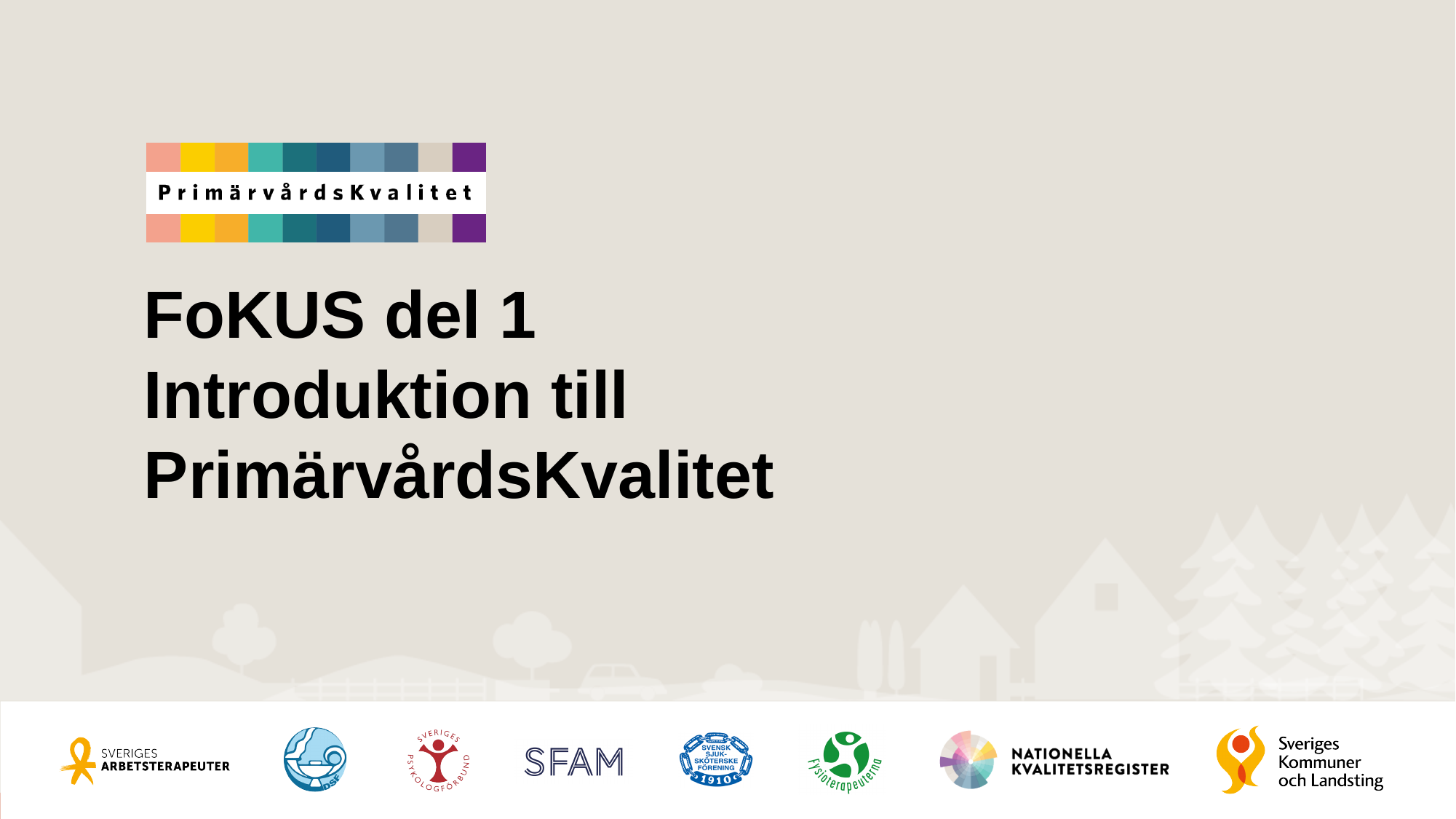

# FoKUS del 1 Introduktion till PrimärvårdsKvalitet